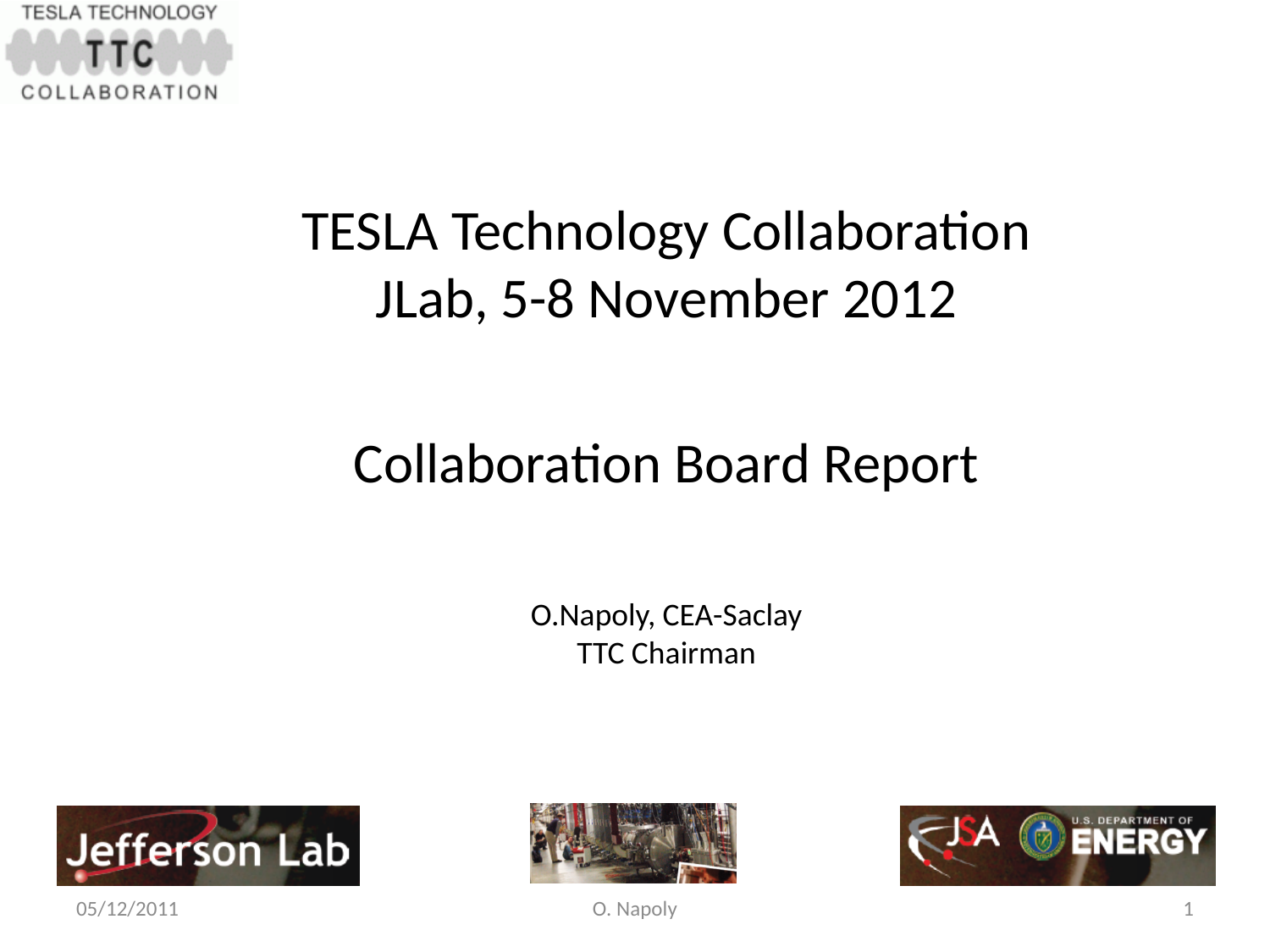

TESLA Technology Collaboration
JLab, 5-8 November 2012
Collaboration Board Report
O.Napoly, CEA-Saclay
TTC Chairman
05/12/2011
O. Napoly
1